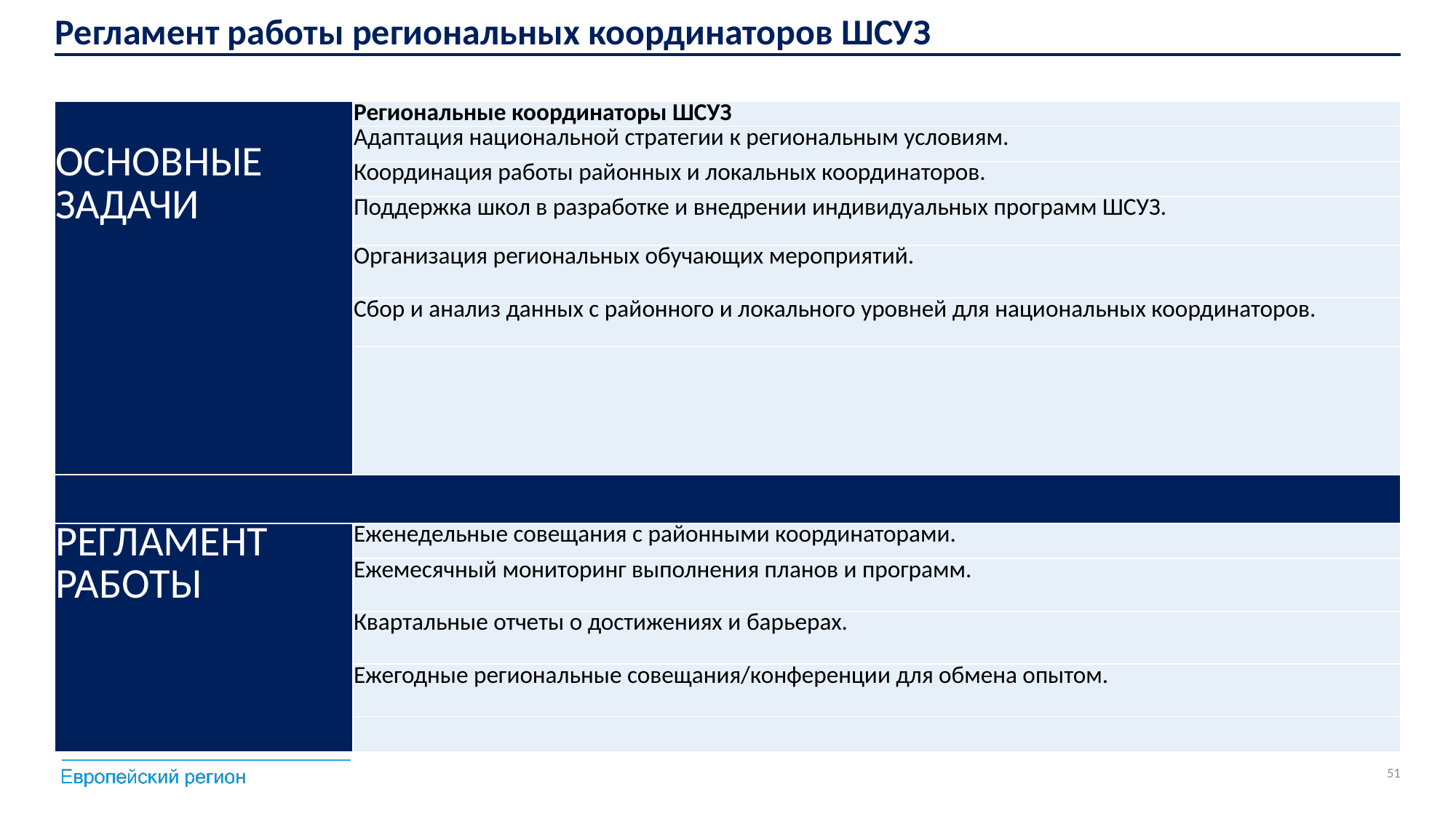

Регламент работы региональных координаторов ШСУЗ
| ОСНОВНЫЕ ЗАДАЧИ | Региональные координаторы ШСУЗ |
| --- | --- |
|  | Адаптация национальной стратегии к региональным условиям. |
|  | Координация работы районных и локальных координаторов. |
|  | Поддержка школ в разработке и внедрении индивидуальных программ ШСУЗ. |
|  | Организация региональных обучающих мероприятий. |
|  | Сбор и анализ данных с районного и локального уровней для национальных координаторов. |
|  |  |
|  |  |
| РЕГЛАМЕНТ РАБОТЫ | Еженедельные совещания с районными координаторами. |
|  | Ежемесячный мониторинг выполнения планов и программ. |
|  | Квартальные отчеты о достижениях и барьерах. |
|  | Ежегодные региональные совещания/конференции для обмена опытом. |
|  |  |

51